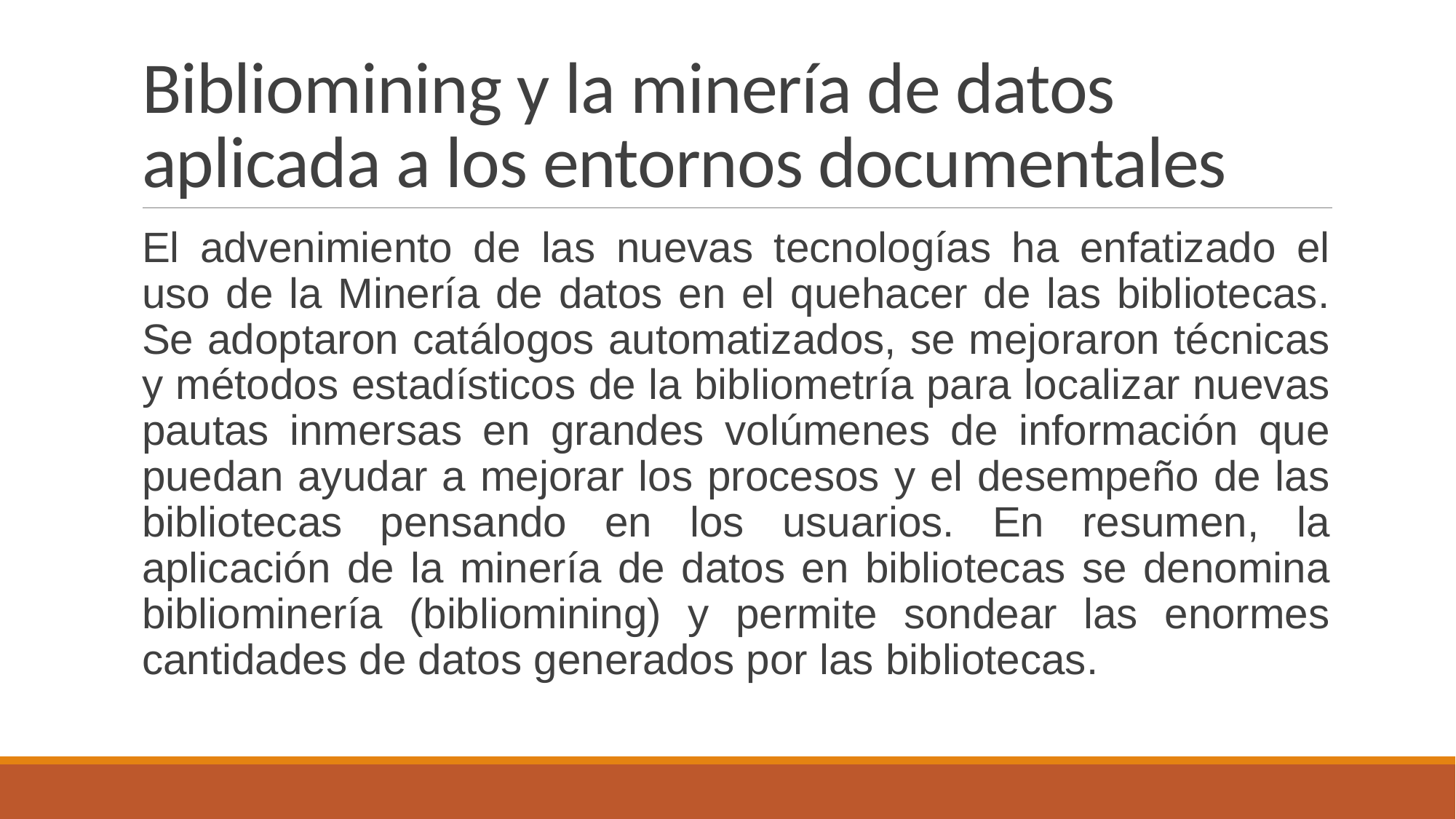

# Bibliomining y la minería de datos aplicada a los entornos documentales
El advenimiento de las nuevas tecnologías ha enfatizado el uso de la Minería de datos en el quehacer de las bibliotecas. Se adoptaron catálogos automatizados, se mejoraron técnicas y métodos estadísticos de la bibliometría para localizar nuevas pautas inmersas en grandes volúmenes de información que puedan ayudar a mejorar los procesos y el desempeño de las bibliotecas pensando en los usuarios. En resumen, la aplicación de la minería de datos en bibliotecas se denomina bibliominería (bibliomining) y permite sondear las enormes cantidades de datos generados por las bibliotecas.